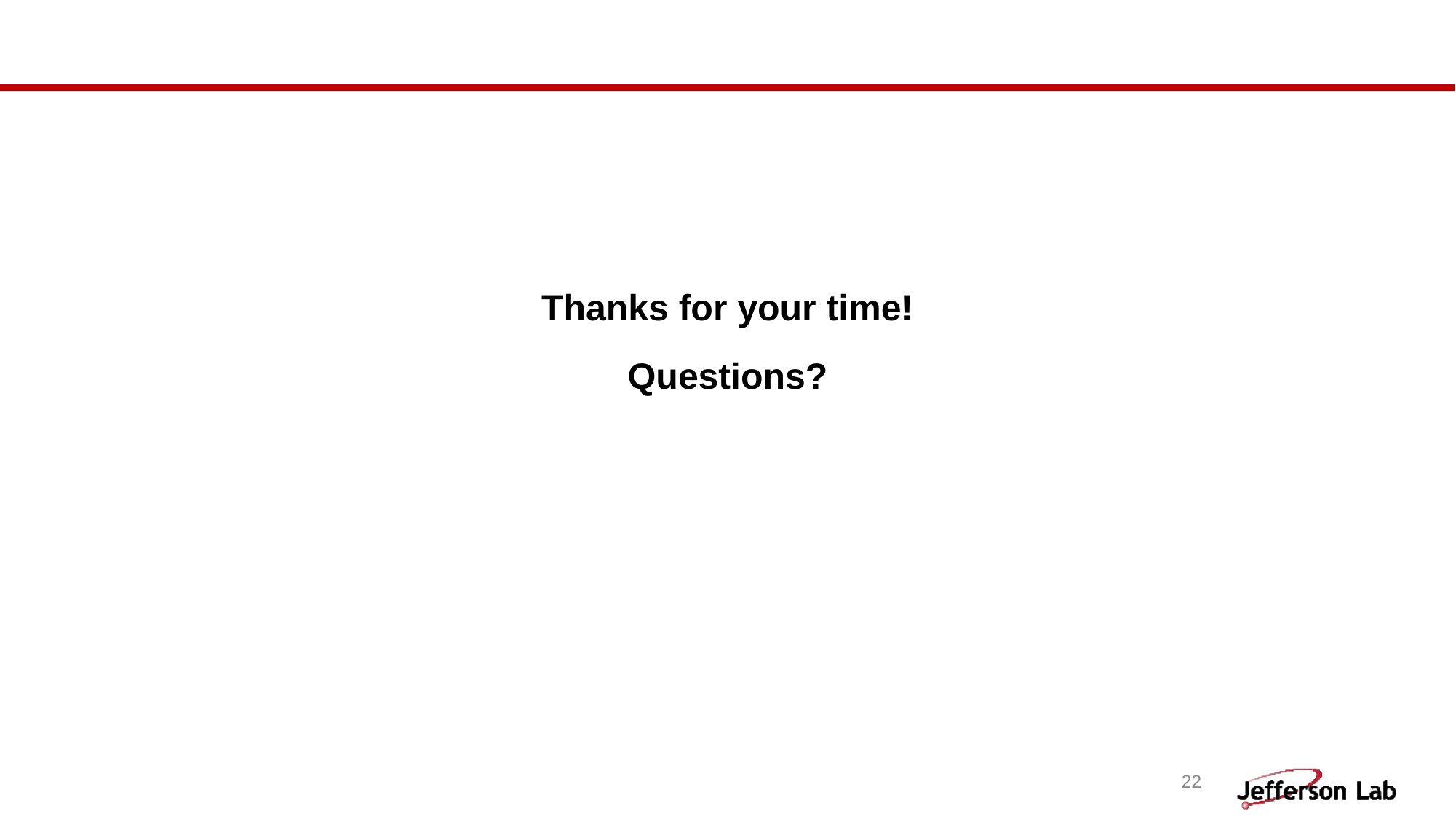

# Thanks for your time!
Questions?
22